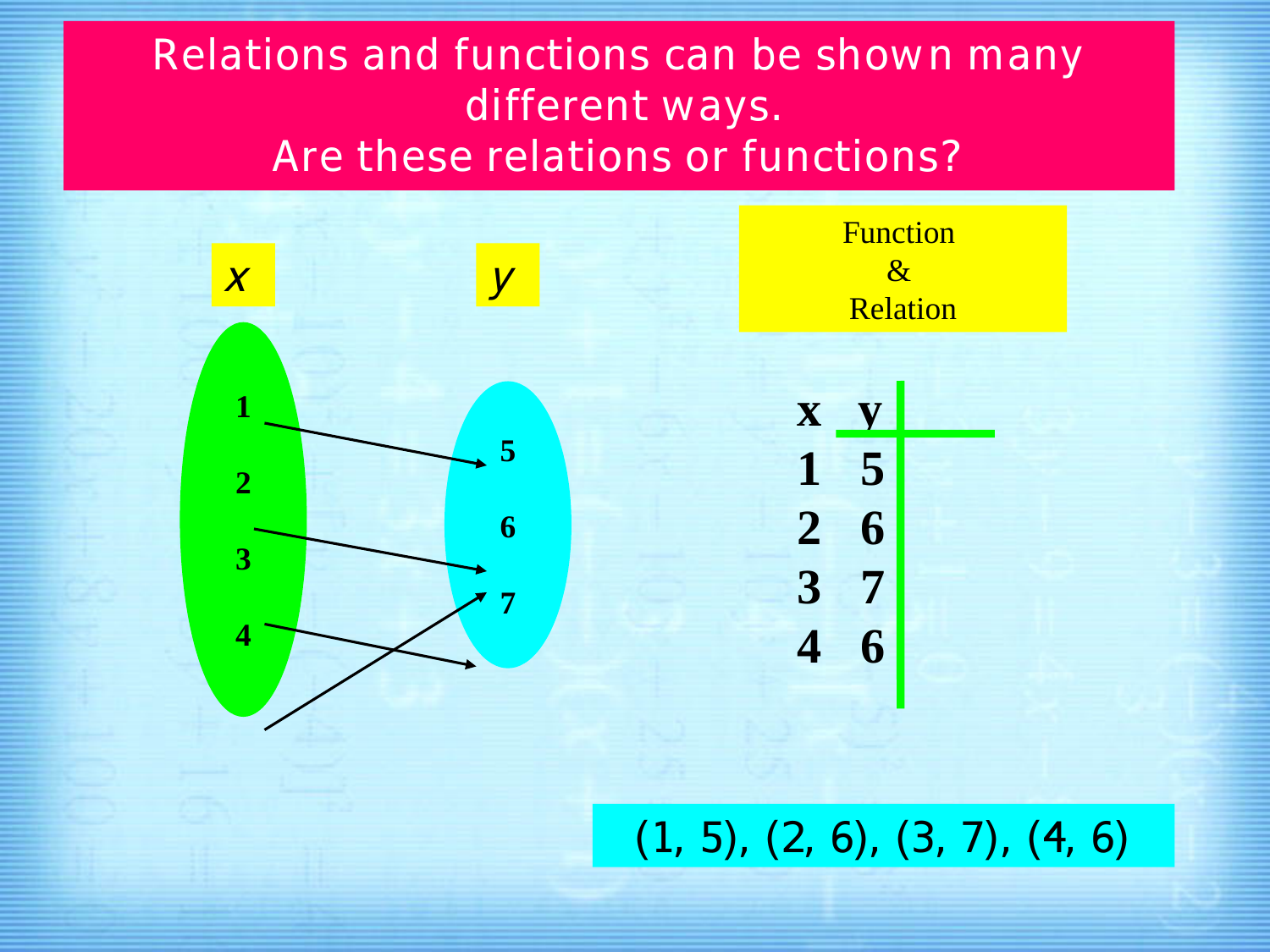

Relations and functions can be shown many
 different ways.
Are these relations or functions?
Function
&
Relation
x
y
1

2

3

4
x   y
5
6
7
6

5

6

7

(1, 5), (2, 6), (3, 7), (4, 6)